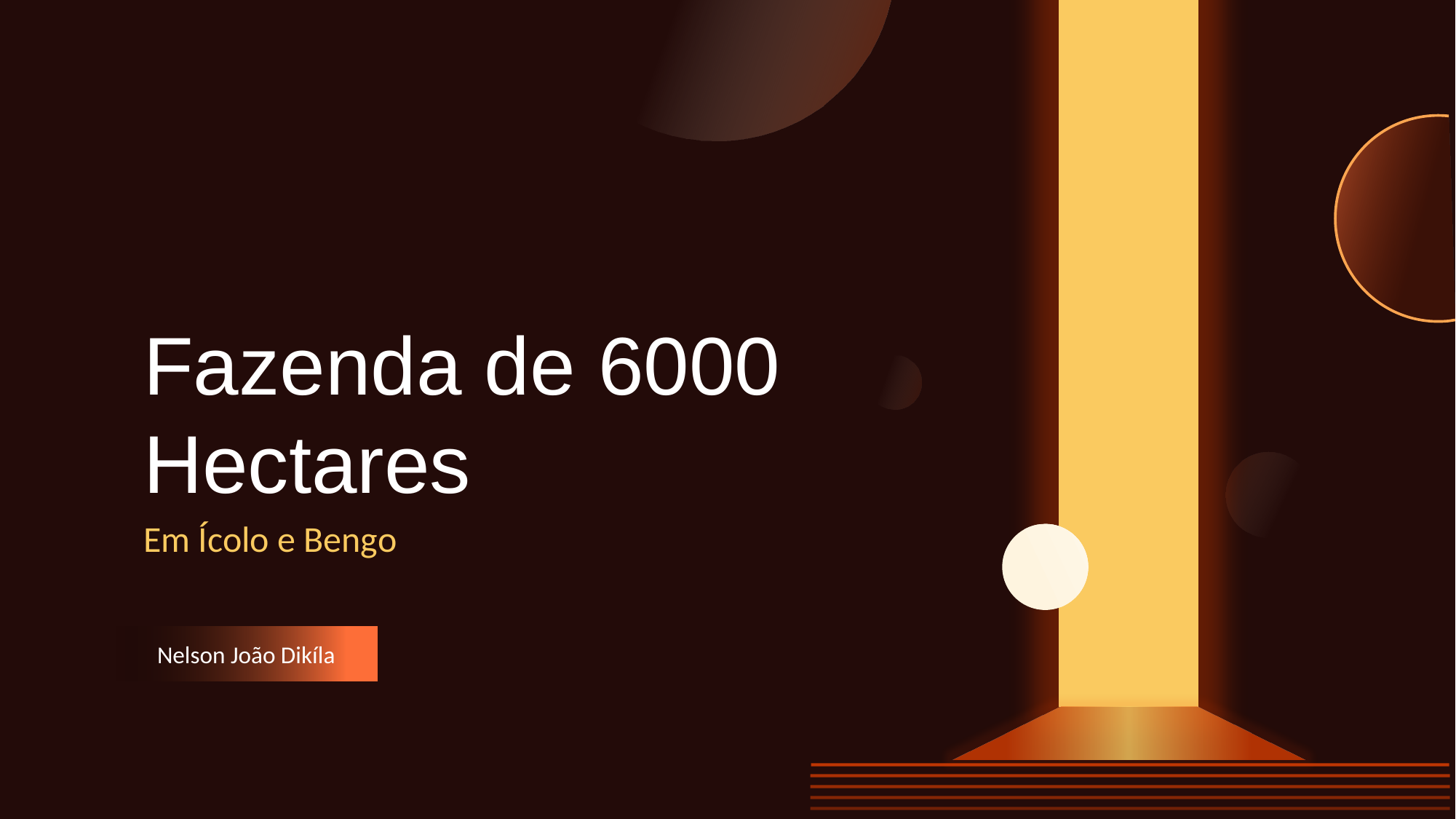

Fazenda de 6000 Hectares
Em Ícolo e Bengo
Nelson João Dikíla